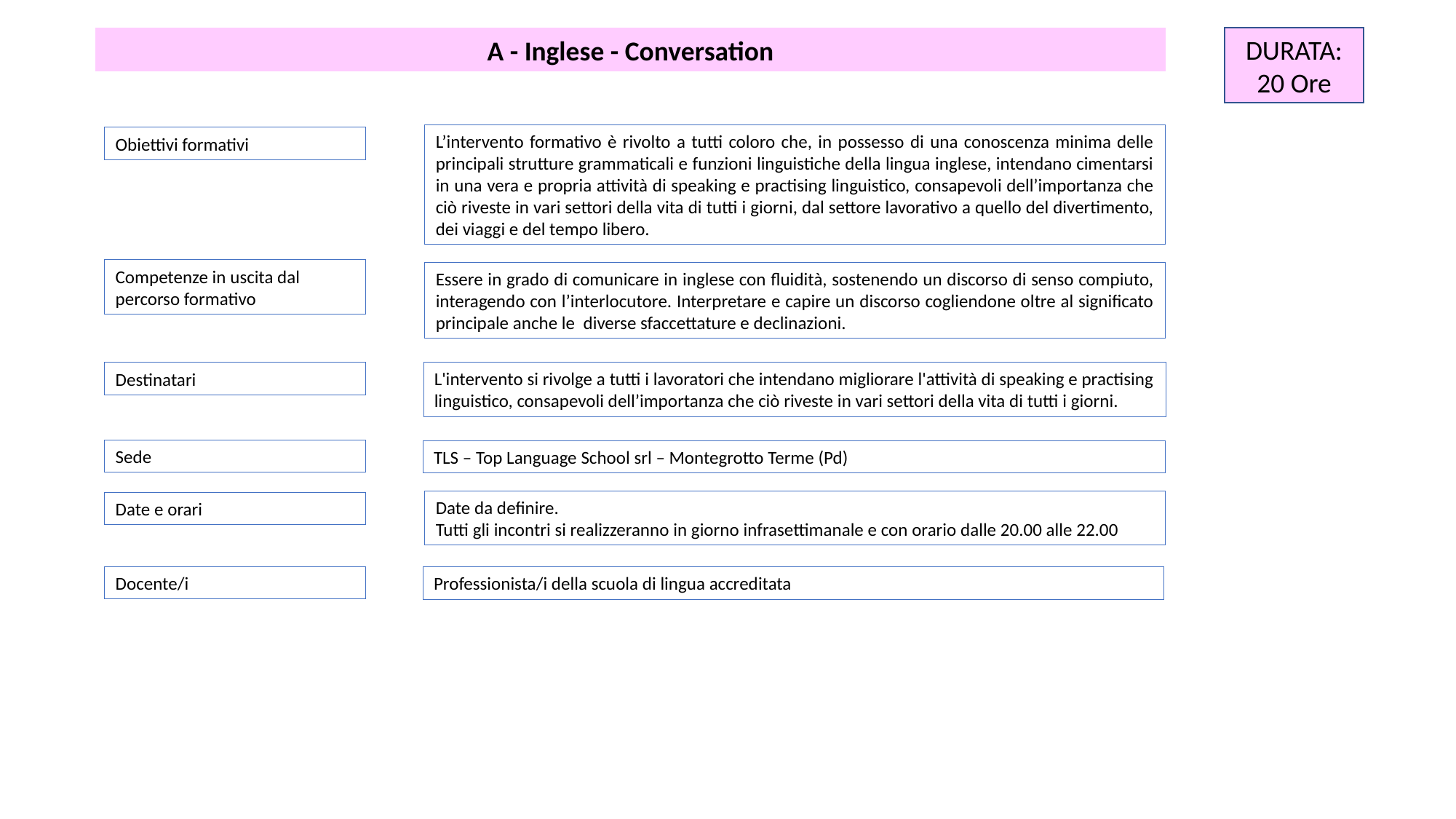

A - Inglese - Conversation
DURATA:
20 Ore
L’intervento formativo è rivolto a tutti coloro che, in possesso di una conoscenza minima delle principali strutture grammaticali e funzioni linguistiche della lingua inglese, intendano cimentarsi in una vera e propria attività di speaking e practising linguistico, consapevoli dell’importanza che ciò riveste in vari settori della vita di tutti i giorni, dal settore lavorativo a quello del divertimento, dei viaggi e del tempo libero.
Obiettivi formativi
Competenze in uscita dal percorso formativo
Essere in grado di comunicare in inglese con fluidità, sostenendo un discorso di senso compiuto, interagendo con l’interlocutore. Interpretare e capire un discorso cogliendone oltre al significato principale anche le  diverse sfaccettature e declinazioni.
L'intervento si rivolge a tutti i lavoratori che intendano migliorare l'attività di speaking e practising linguistico, consapevoli dell’importanza che ciò riveste in vari settori della vita di tutti i giorni.
Destinatari
Sede
TLS – Top Language School srl – Montegrotto Terme (Pd)
Date da definire.
Tutti gli incontri si realizzeranno in giorno infrasettimanale e con orario dalle 20.00 alle 22.00
Date e orari
Docente/i
Professionista/i della scuola di lingua accreditata